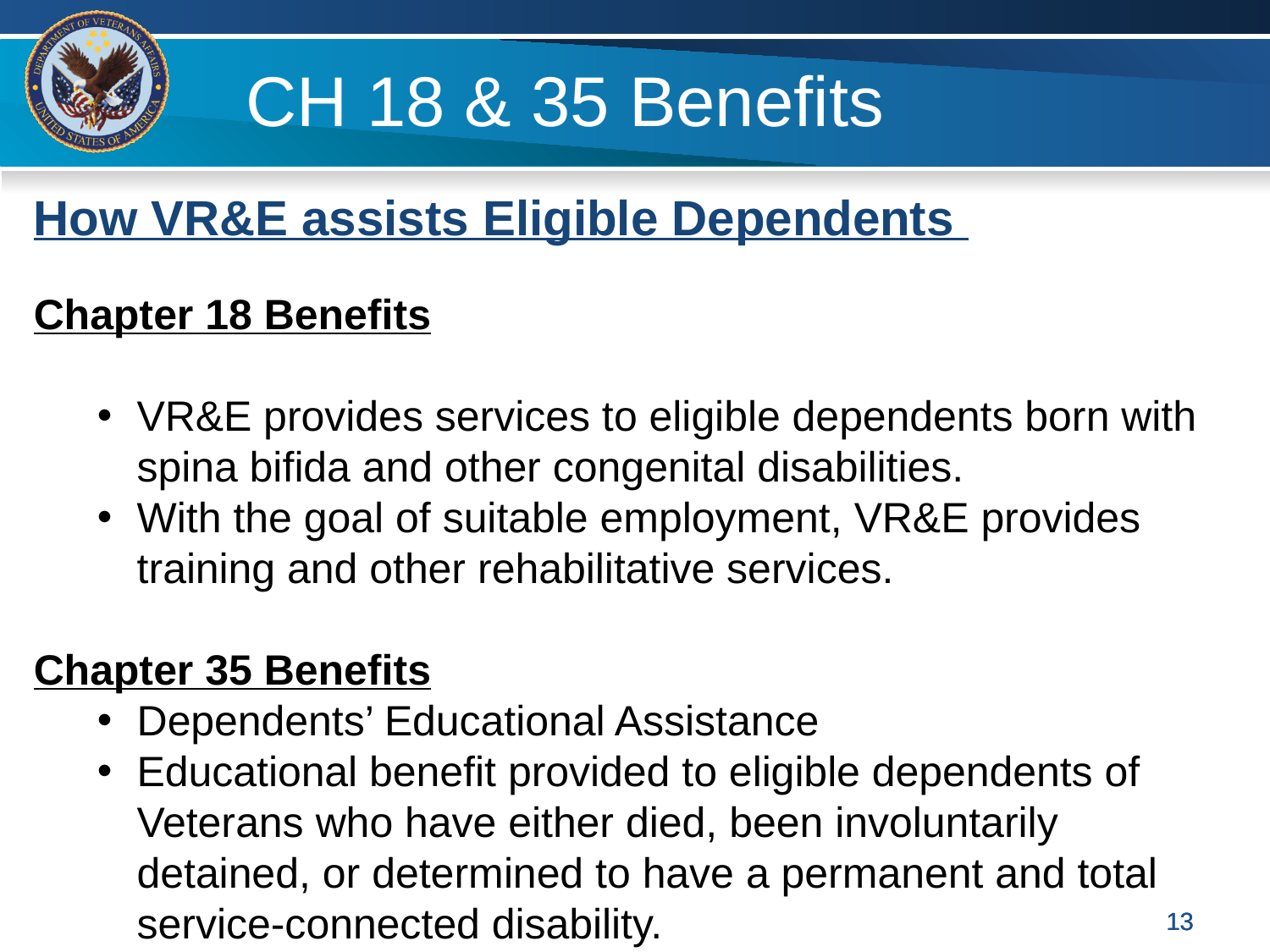

# CH 18 & 35 Benefits
How VR&E assists Eligible Dependents

Chapter 18 Benefits

VR&E provides services to eligible dependents born with spina bifida and other congenital disabilities.
With the goal of suitable employment, VR&E provides training and other rehabilitative services.

Chapter 35 Benefits
Dependents’ Educational Assistance
Educational benefit provided to eligible dependents of Veterans who have either died, been involuntarily detained, or determined to have a permanent and total service-connected disability.
13
13
13